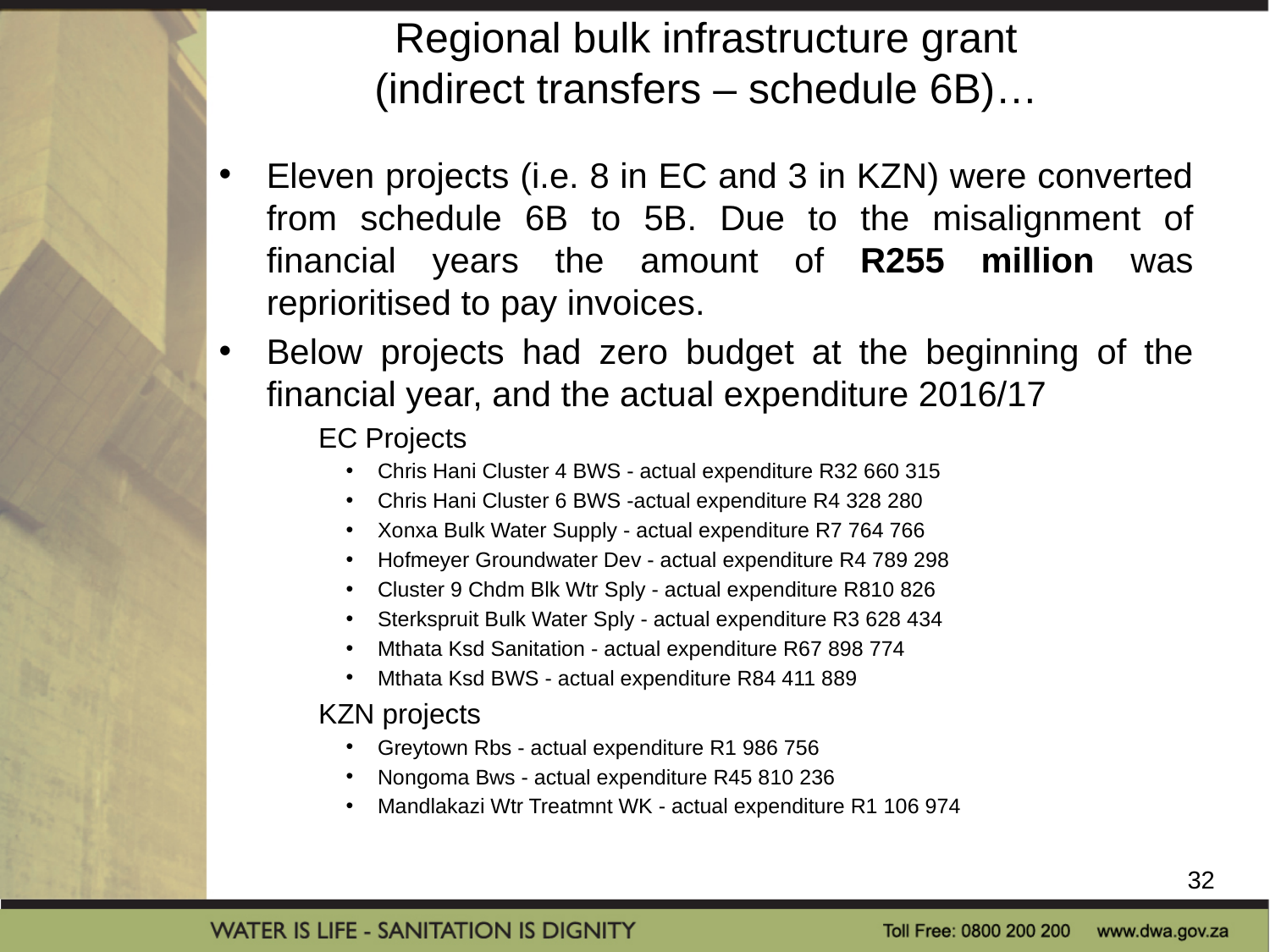

# Regional bulk infrastructure grant (indirect transfers – schedule 6B)…
Eleven projects (i.e. 8 in EC and 3 in KZN) were converted from schedule 6B to 5B. Due to the misalignment of financial years the amount of R255 million was reprioritised to pay invoices.
Below projects had zero budget at the beginning of the financial year, and the actual expenditure 2016/17
EC Projects
Chris Hani Cluster 4 BWS - actual expenditure R32 660 315
Chris Hani Cluster 6 BWS -actual expenditure R4 328 280
Xonxa Bulk Water Supply - actual expenditure R7 764 766
Hofmeyer Groundwater Dev - actual expenditure R4 789 298
Cluster 9 Chdm Blk Wtr Sply - actual expenditure R810 826
Sterkspruit Bulk Water Sply - actual expenditure R3 628 434
Mthata Ksd Sanitation - actual expenditure R67 898 774
Mthata Ksd BWS - actual expenditure R84 411 889
KZN projects
Greytown Rbs - actual expenditure R1 986 756
Nongoma Bws - actual expenditure R45 810 236
Mandlakazi Wtr Treatmnt WK - actual expenditure R1 106 974
32